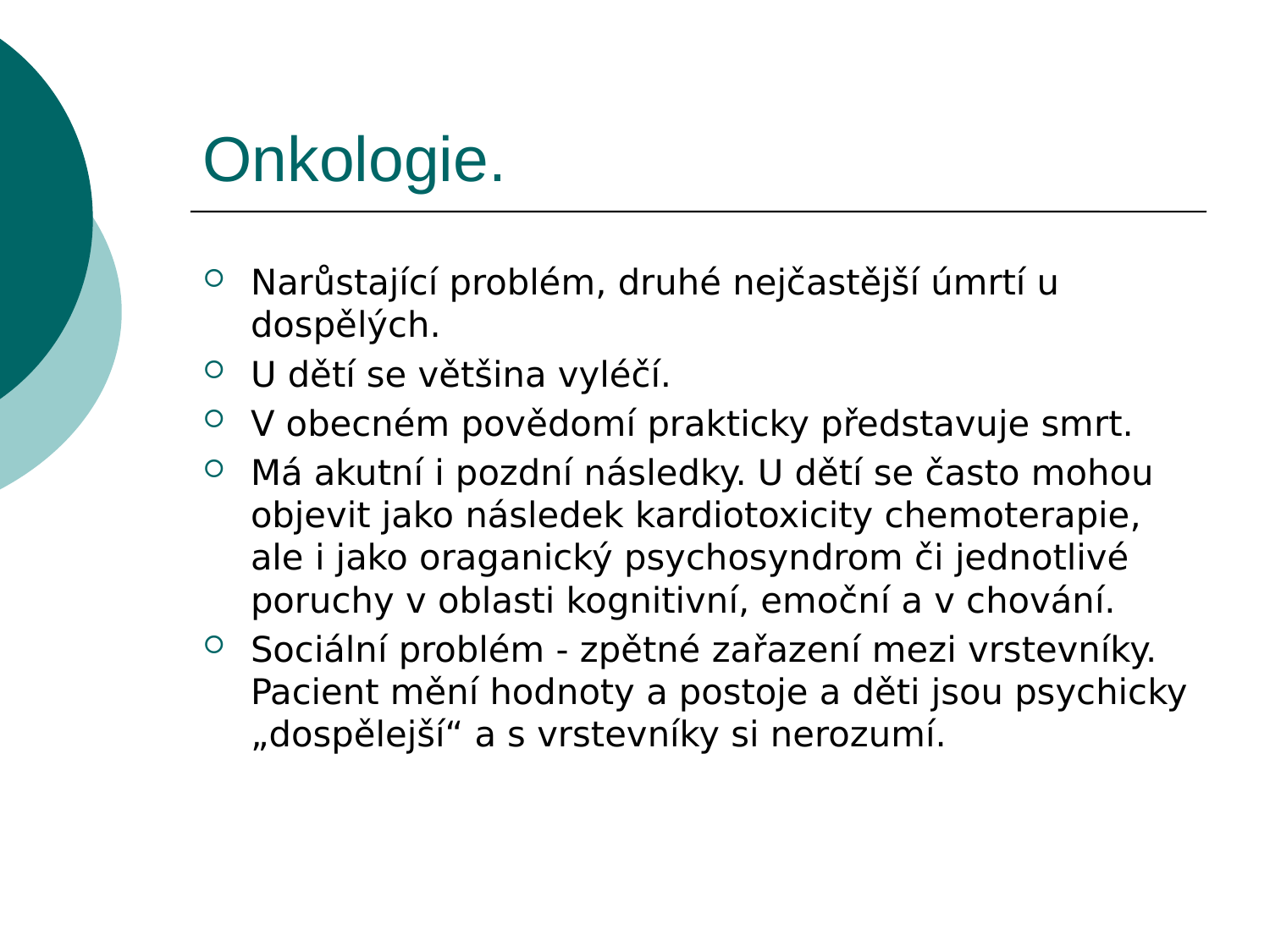

# Onkologie.
Narůstající problém, druhé nejčastější úmrtí u dospělých.
U dětí se většina vyléčí.
V obecném povědomí prakticky představuje smrt.
Má akutní i pozdní následky. U dětí se často mohou objevit jako následek kardiotoxicity chemoterapie, ale i jako oraganický psychosyndrom či jednotlivé poruchy v oblasti kognitivní, emoční a v chování.
Sociální problém - zpětné zařazení mezi vrstevníky. Pacient mění hodnoty a postoje a děti jsou psychicky „dospělejší“ a s vrstevníky si nerozumí.